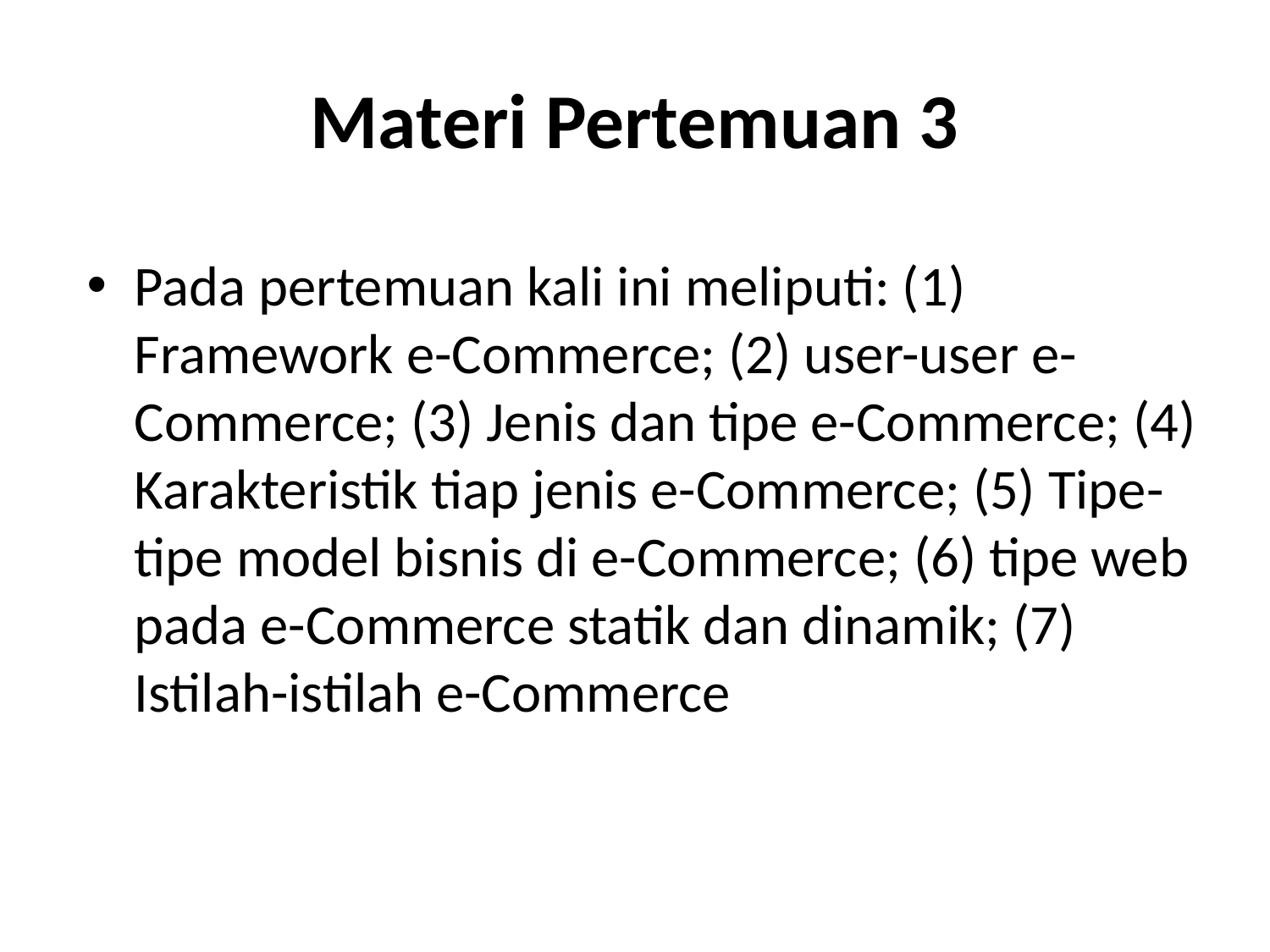

# Materi Pertemuan 3
Pada pertemuan kali ini meliputi: (1) Framework e-Commerce; (2) user-user e-Commerce; (3) Jenis dan tipe e-Commerce; (4) Karakteristik tiap jenis e-Commerce; (5) Tipe-tipe model bisnis di e-Commerce; (6) tipe web pada e-Commerce statik dan dinamik; (7) Istilah-istilah e-Commerce